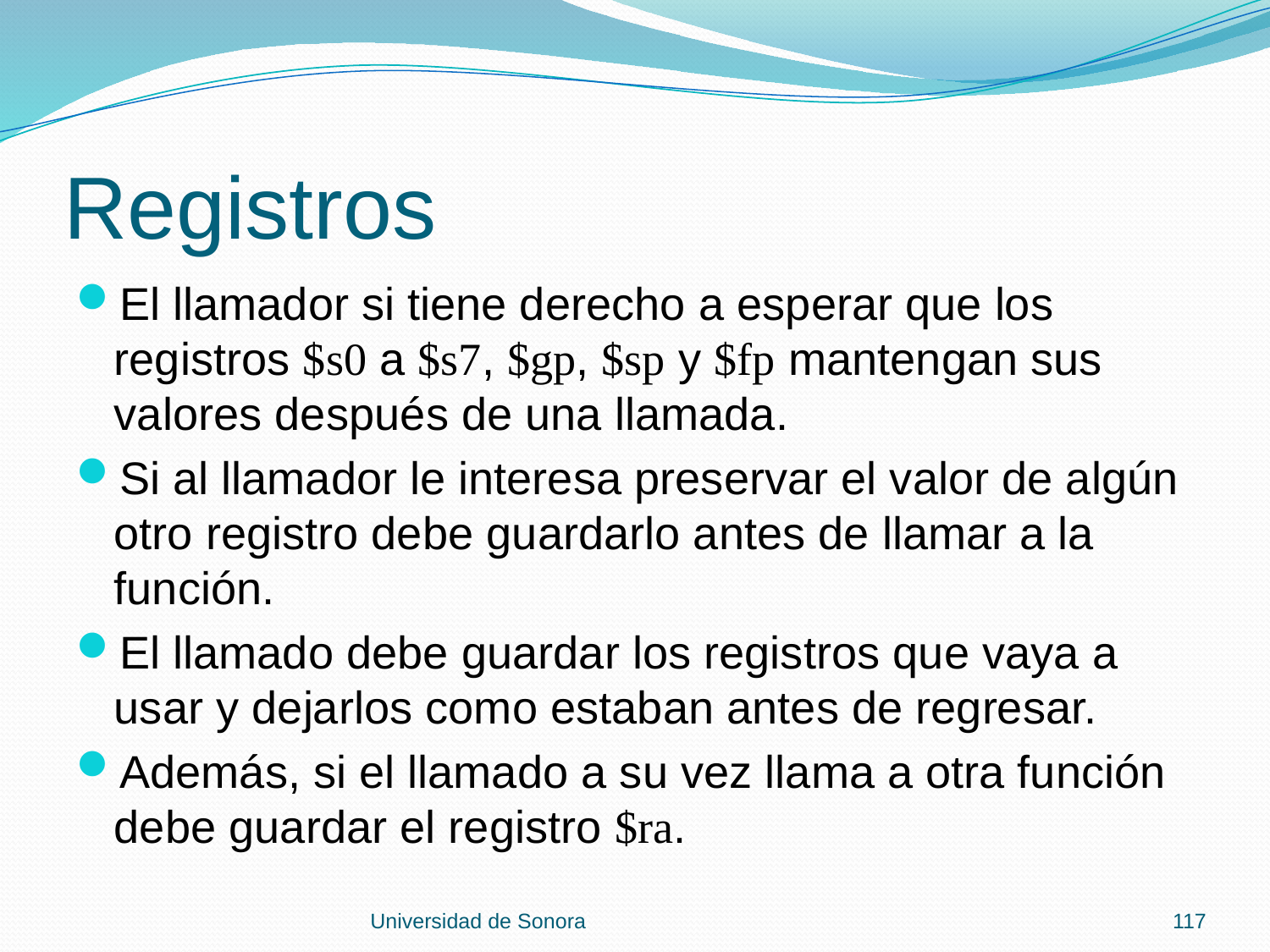

# Registros
El llamador si tiene derecho a esperar que los registros $s0 a $s7, $gp, $sp y $fp mantengan sus valores después de una llamada.
Si al llamador le interesa preservar el valor de algún otro registro debe guardarlo antes de llamar a la función.
El llamado debe guardar los registros que vaya a usar y dejarlos como estaban antes de regresar.
Además, si el llamado a su vez llama a otra función debe guardar el registro $ra.

Universidad de Sonora
117